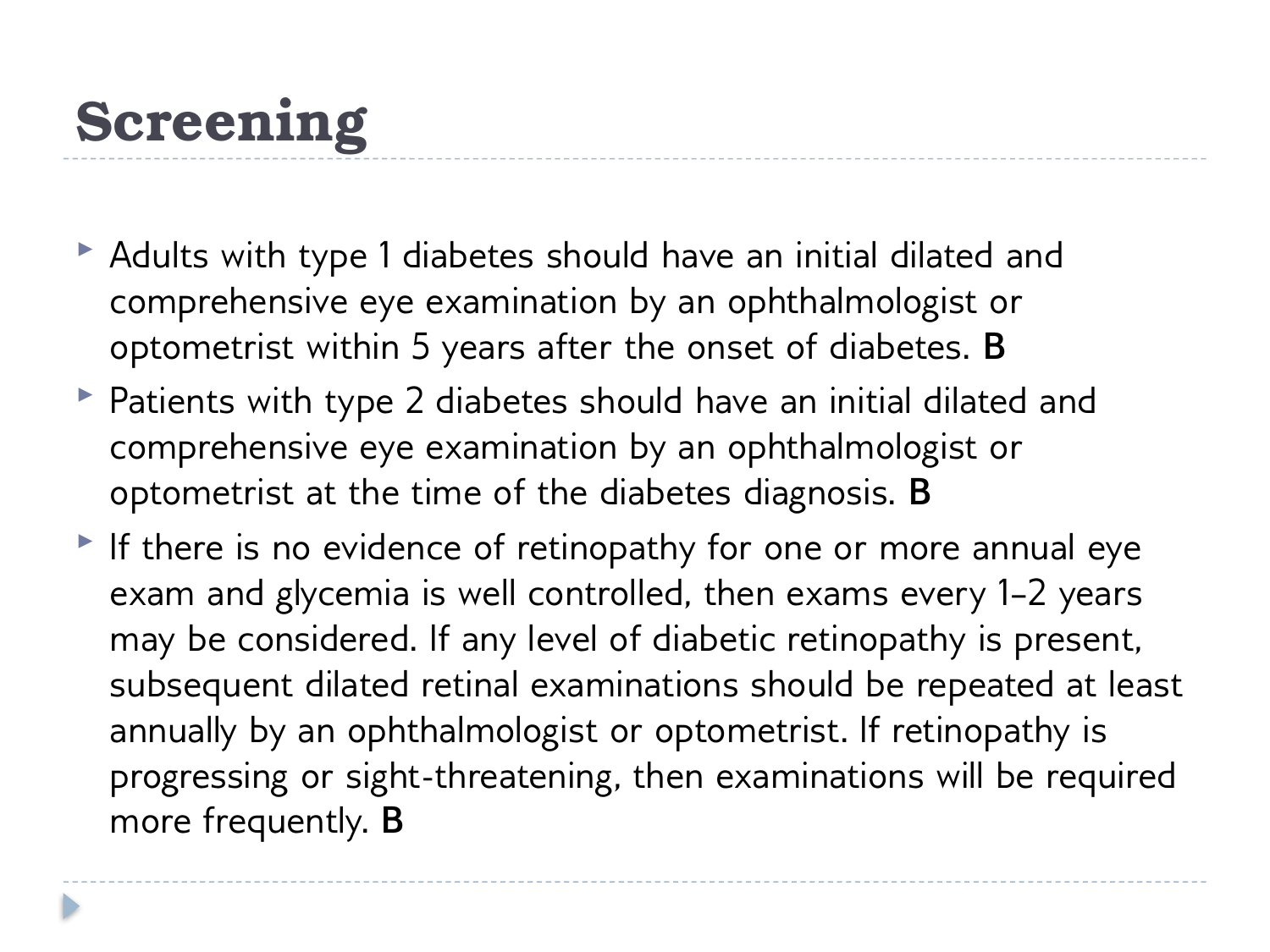

# Screening

Adults with type 1 diabetes should have an initial dilated and comprehensive eye examination by an ophthalmologist or optometrist within 5 years after the onset of diabetes. B
Patients with type 2 diabetes should have an initial dilated and comprehensive eye examination by an ophthalmologist or optometrist at the time of the diabetes diagnosis. B
If there is no evidence of retinopathy for one or more annual eye exam and glycemia is well controlled, then exams every 1–2 years may be considered. If any level of diabetic retinopathy is present, subsequent dilated retinal examinations should be repeated at least annually by an ophthalmologist or optometrist. If retinopathy is progressing or sight-threatening, then examinations will be required more frequently. B